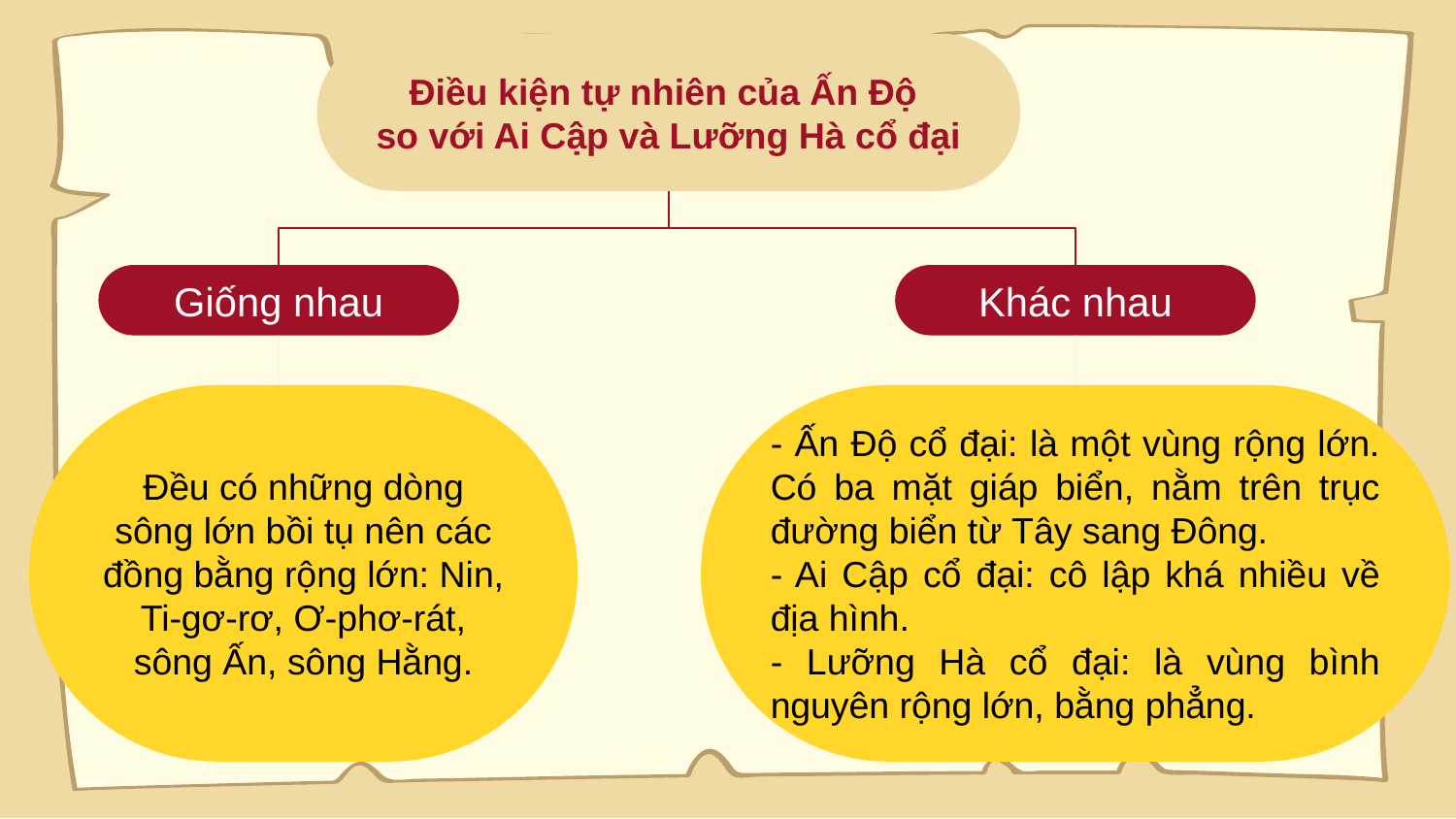

Điều kiện tự nhiên của Ấn Độ
so với Ai Cập và Lưỡng Hà cổ đại
Giống nhau
Khác nhau
Đều có những dòng sông lớn bồi tụ nên các đồng bằng rộng lớn: Nin, Ti-gơ-rơ, Ơ-phơ-rát, sông Ấn, sông Hằng.

- Ấn Độ cổ đại: là một vùng rộng lớn. Có ba mặt giáp biển, nằm trên trục đường biển từ Tây sang Đông.
- Ai Cập cổ đại: cô lập khá nhiều về địa hình.
- Lưỡng Hà cổ đại: là vùng bình nguyên rộng lớn, bằng phẳng.